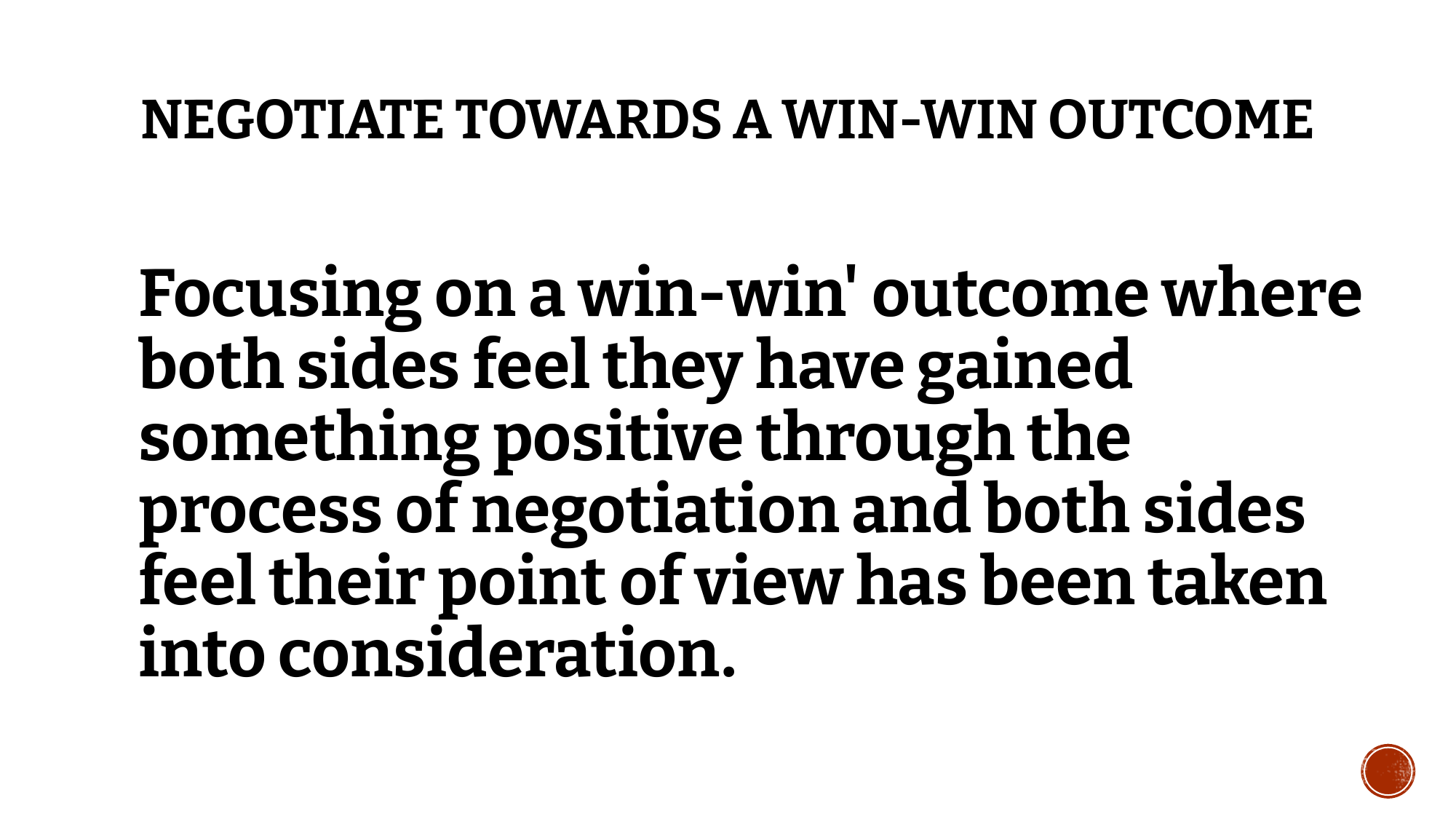

# Negotiate towards a Win-Win outcome
Focusing on a win-win' outcome where both sides feel they have gained something positive through the process of negotiation and both sides feel their point of view has been taken into consideration.